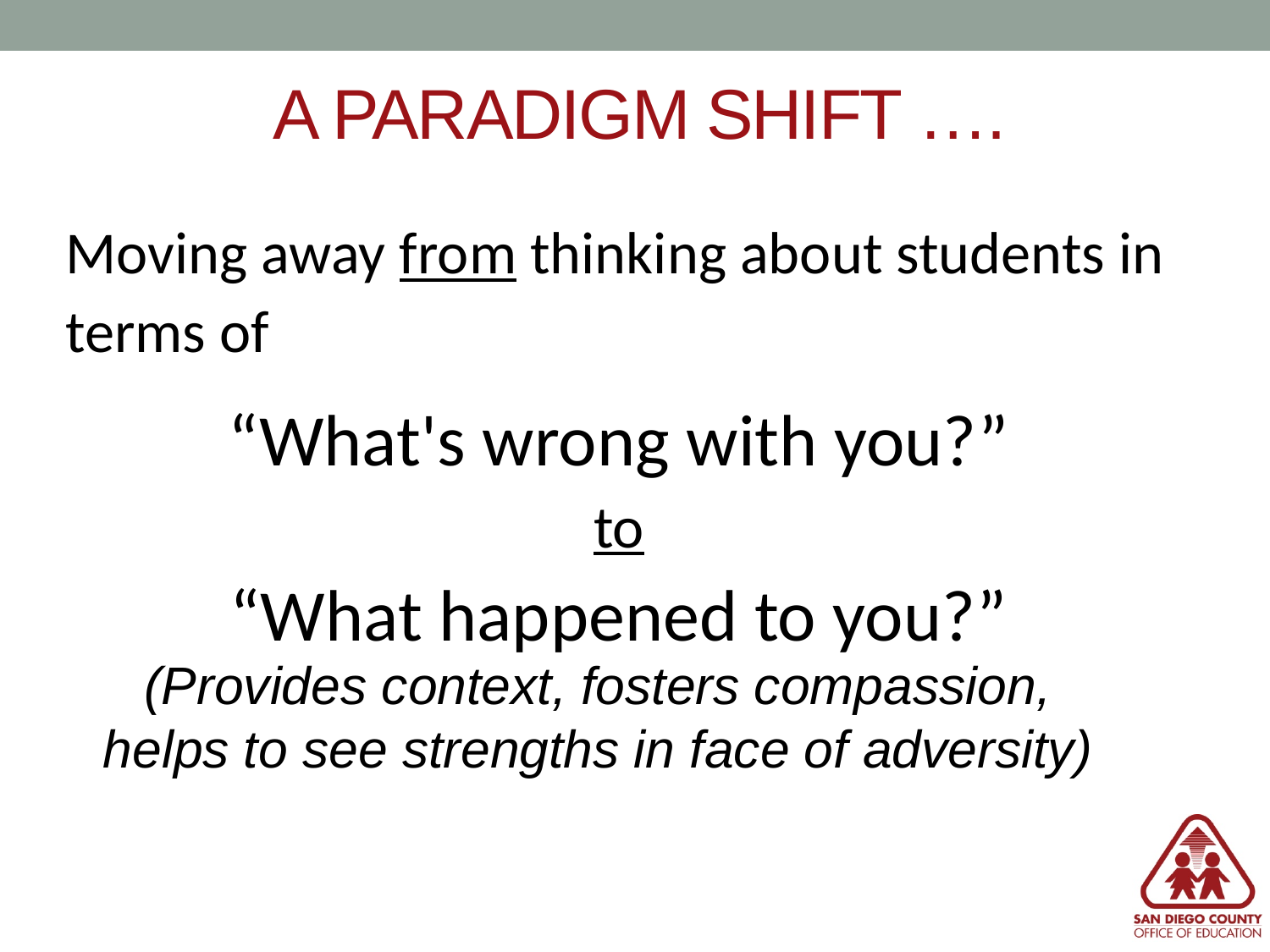

# A PARADIGM SHIFT ….
Moving away from thinking about students in terms of
 “What's wrong with you?”
to
“What happened to you?”

(Provides context, fosters compassion, helps to see strengths in face of adversity)